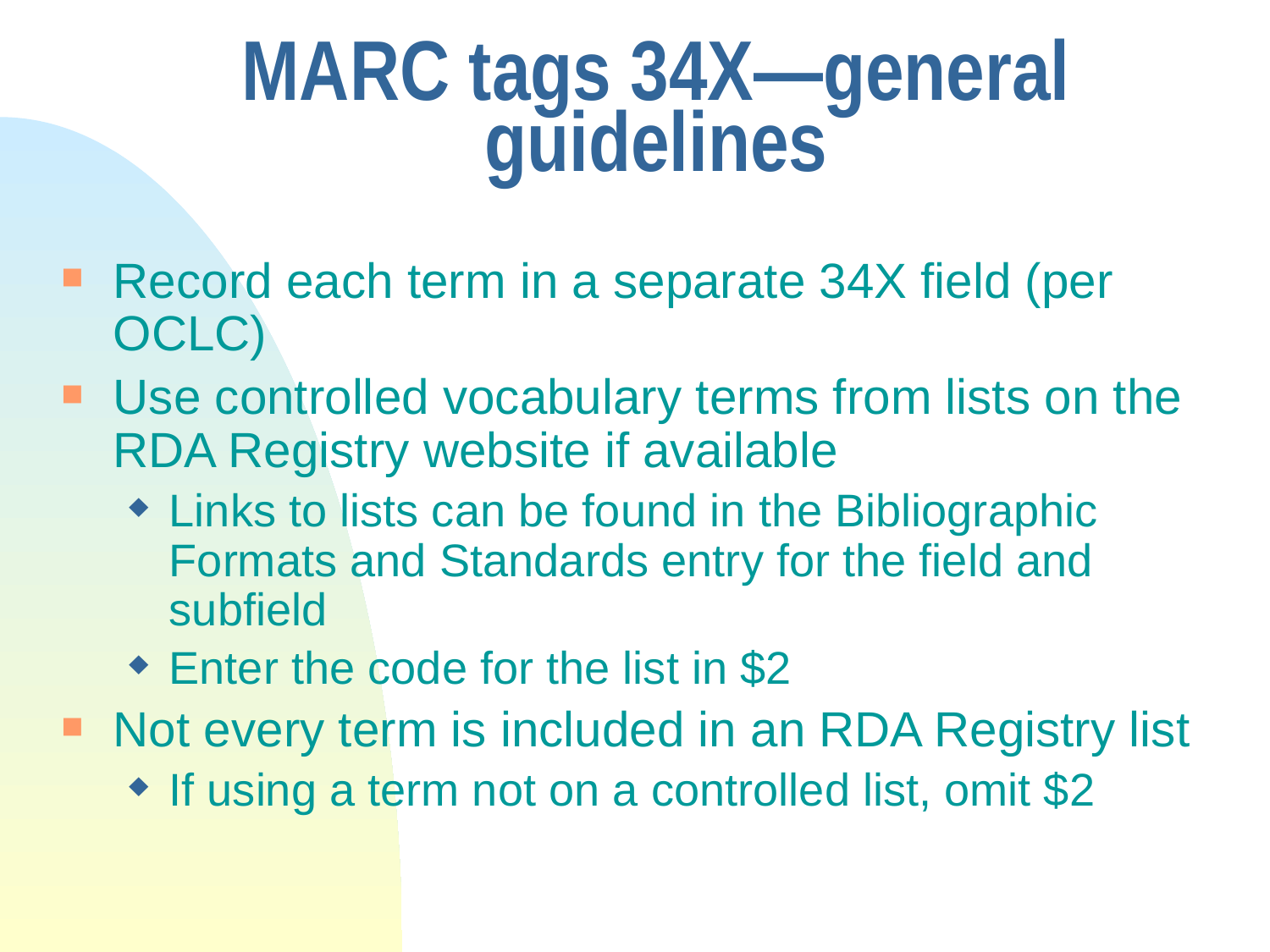

# MARC tags 34X—general guidelines

Record each term in a separate 34X field (per OCLC)
Use controlled vocabulary terms from lists on the RDA Registry website if available
Links to lists can be found in the Bibliographic Formats and Standards entry for the field and subfield
Enter the code for the list in $2
Not every term is included in an RDA Registry list
If using a term not on a controlled list, omit $2